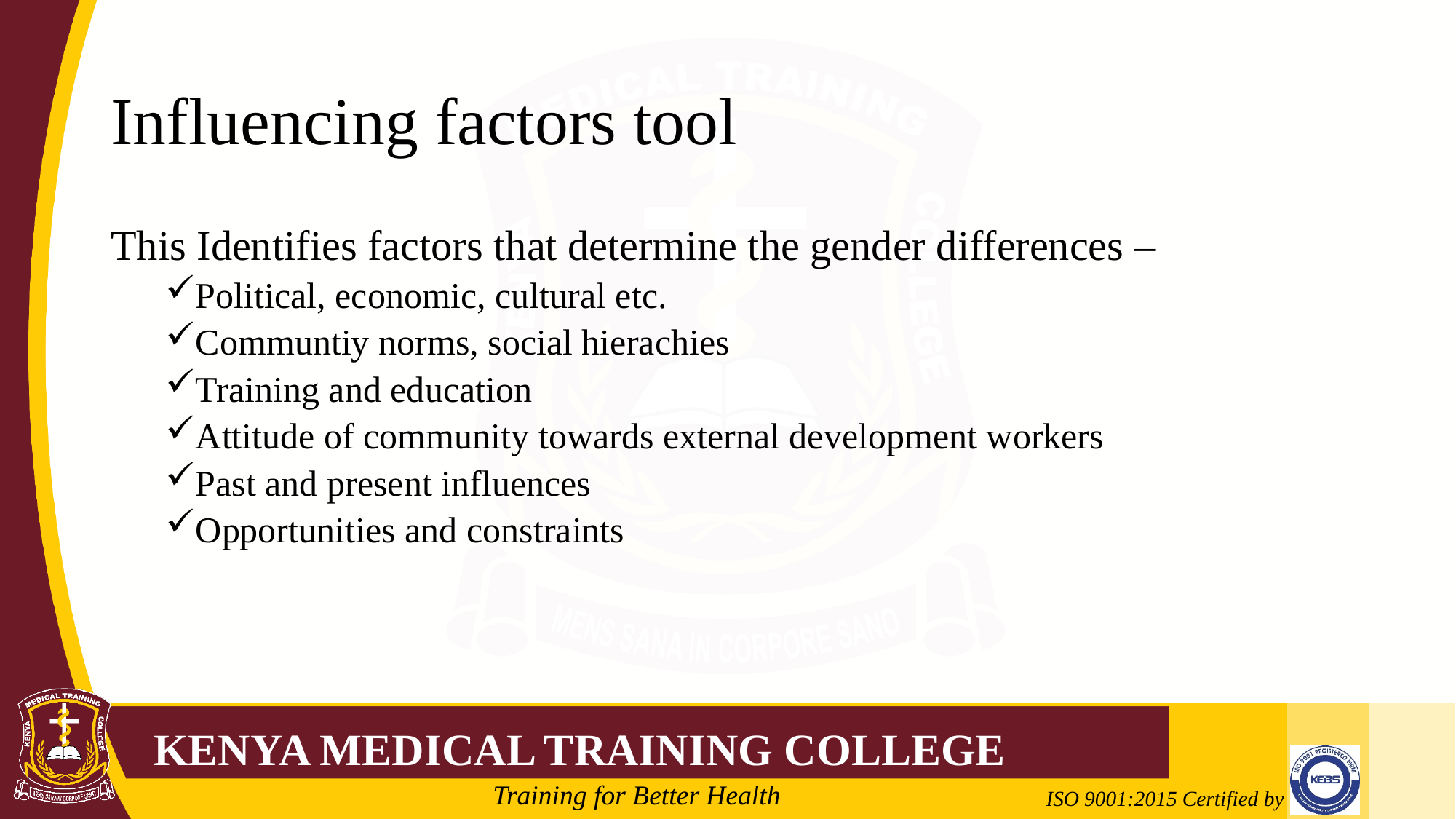

# Influencing factors tool
This Identifies factors that determine the gender differences –
Political, economic, cultural etc.
Communtiy norms, social hierachies
Training and education
Attitude of community towards external development workers
Past and present influences
Opportunities and constraints